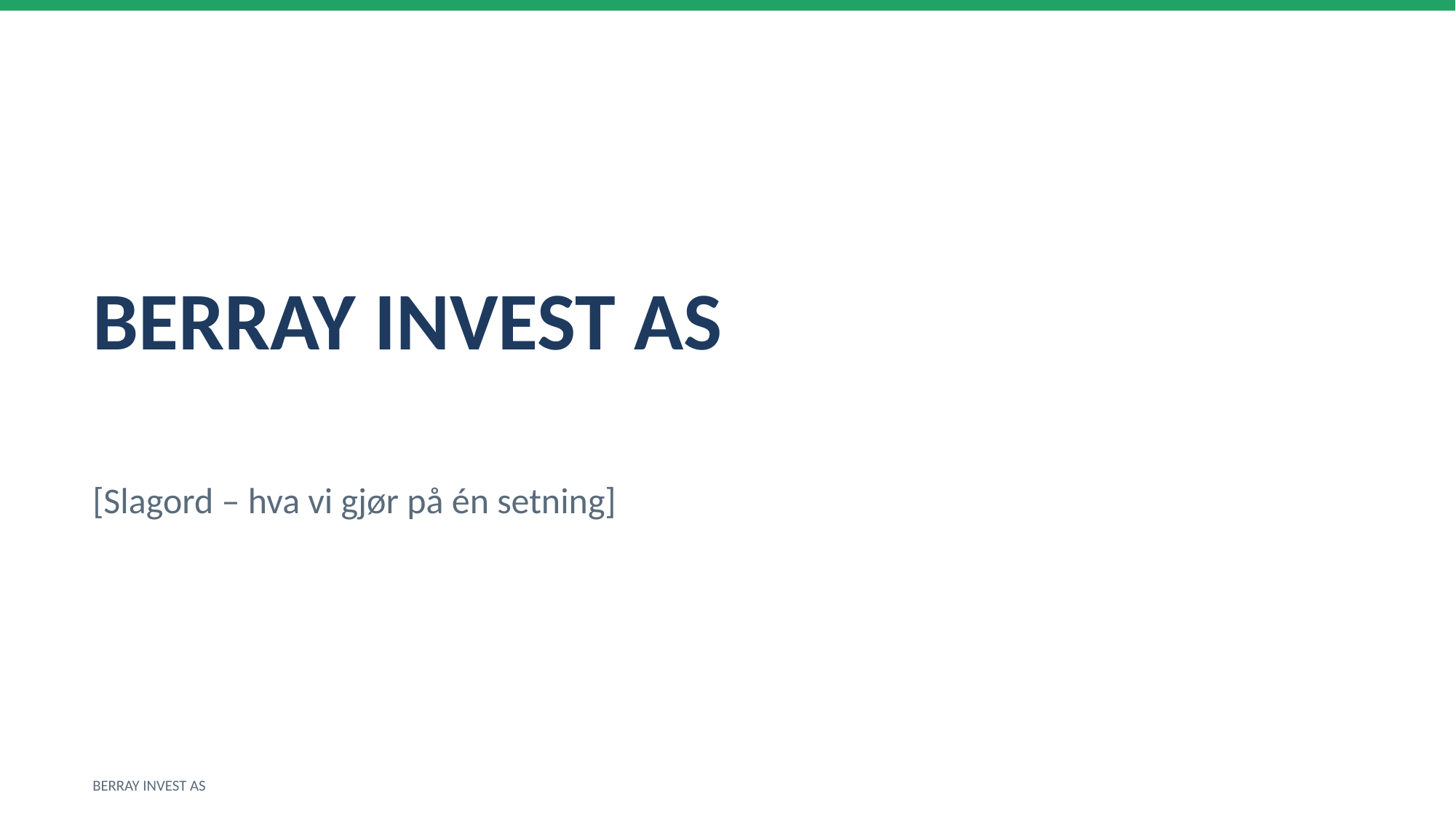

BERRAY INVEST AS
[Slagord – hva vi gjør på én setning]
BERRAY INVEST AS